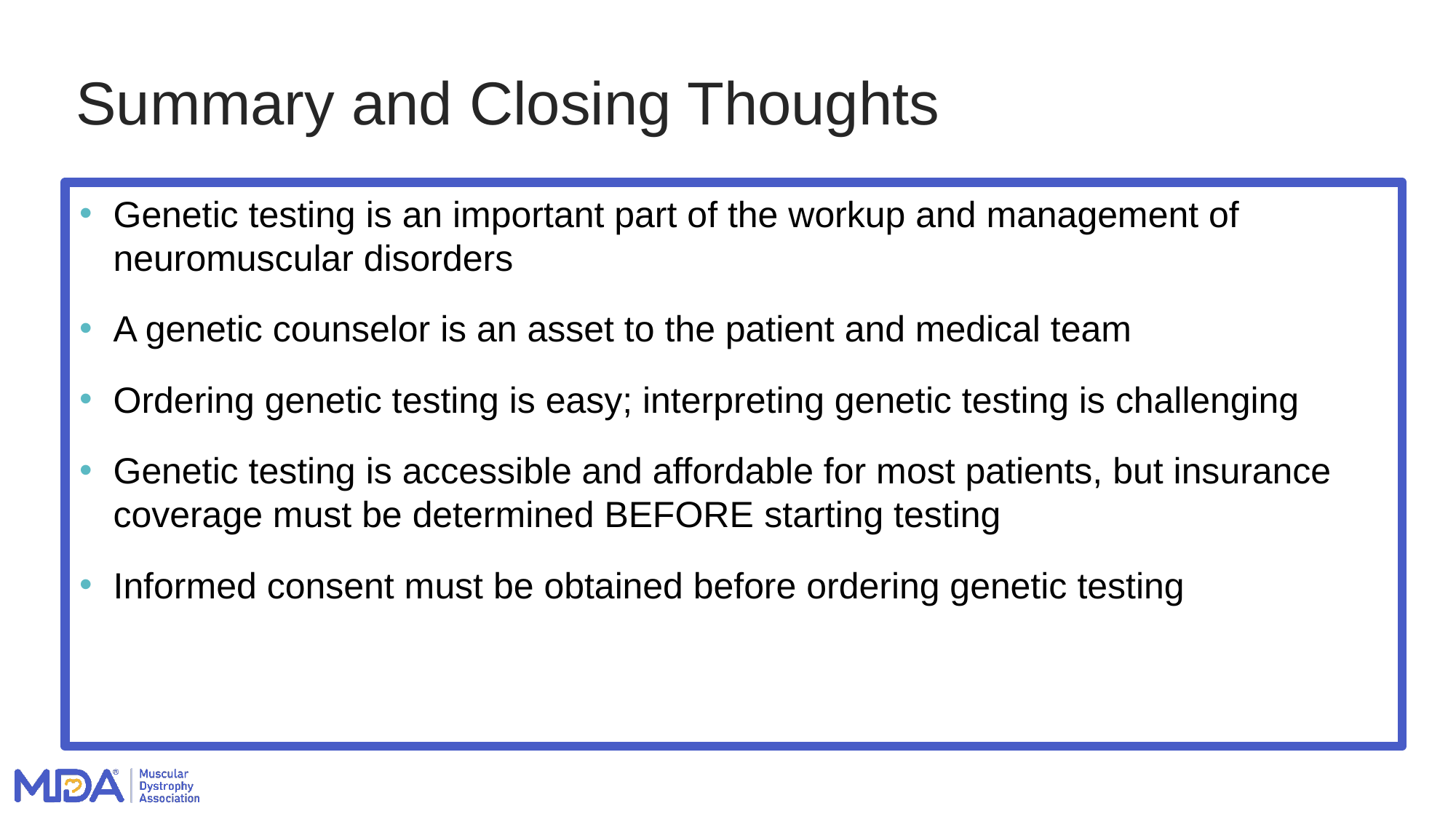

# Summary and Closing Thoughts
Genetic testing is an important part of the workup and management of neuromuscular disorders
A genetic counselor is an asset to the patient and medical team
Ordering genetic testing is easy; interpreting genetic testing is challenging
Genetic testing is accessible and affordable for most patients, but insurance coverage must be determined BEFORE starting testing
Informed consent must be obtained before ordering genetic testing